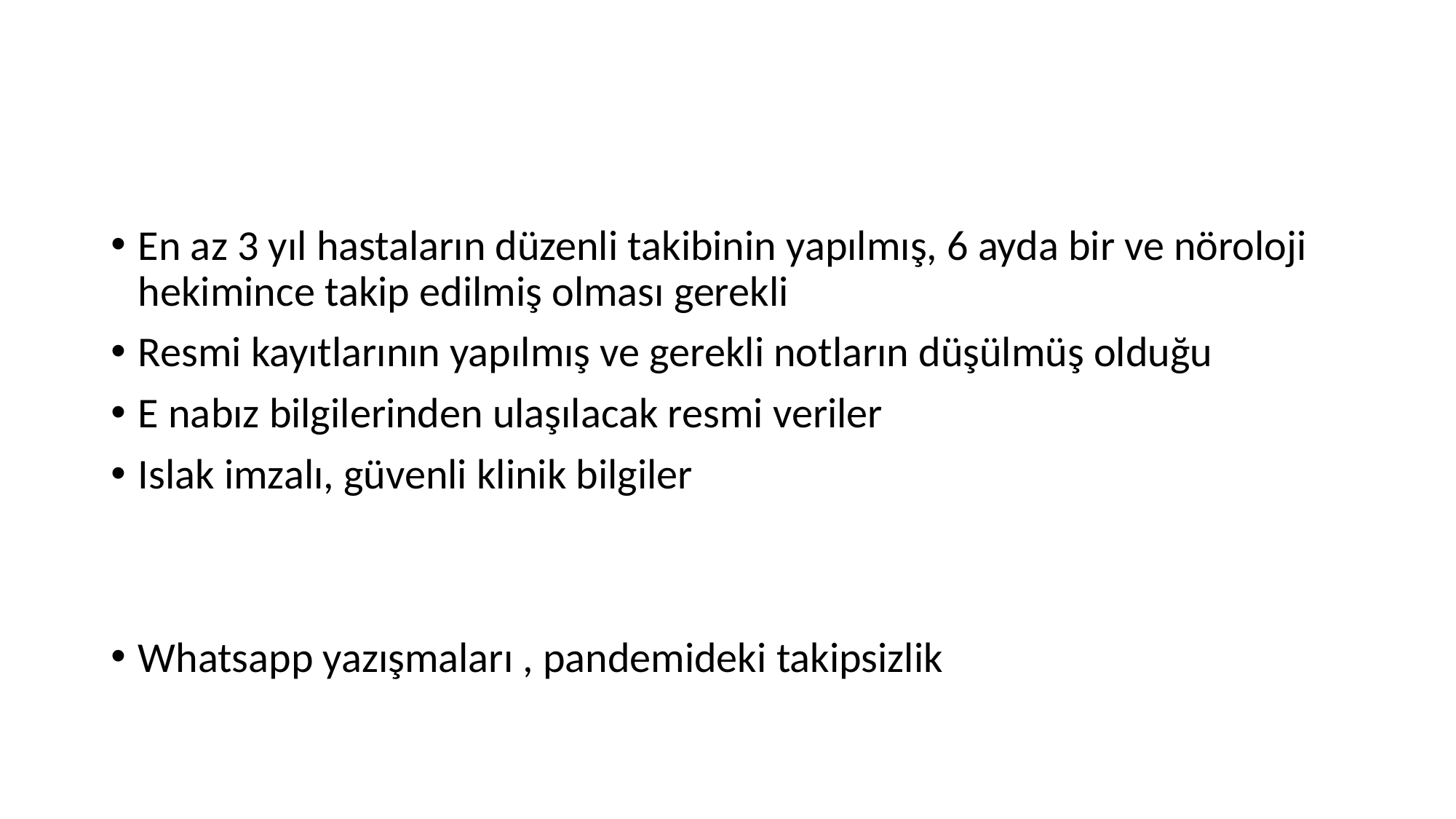

#
En az 3 yıl hastaların düzenli takibinin yapılmış, 6 ayda bir ve nöroloji hekimince takip edilmiş olması gerekli
Resmi kayıtlarının yapılmış ve gerekli notların düşülmüş olduğu
E nabız bilgilerinden ulaşılacak resmi veriler
Islak imzalı, güvenli klinik bilgiler

Whatsapp yazışmaları , pandemideki takipsizlik